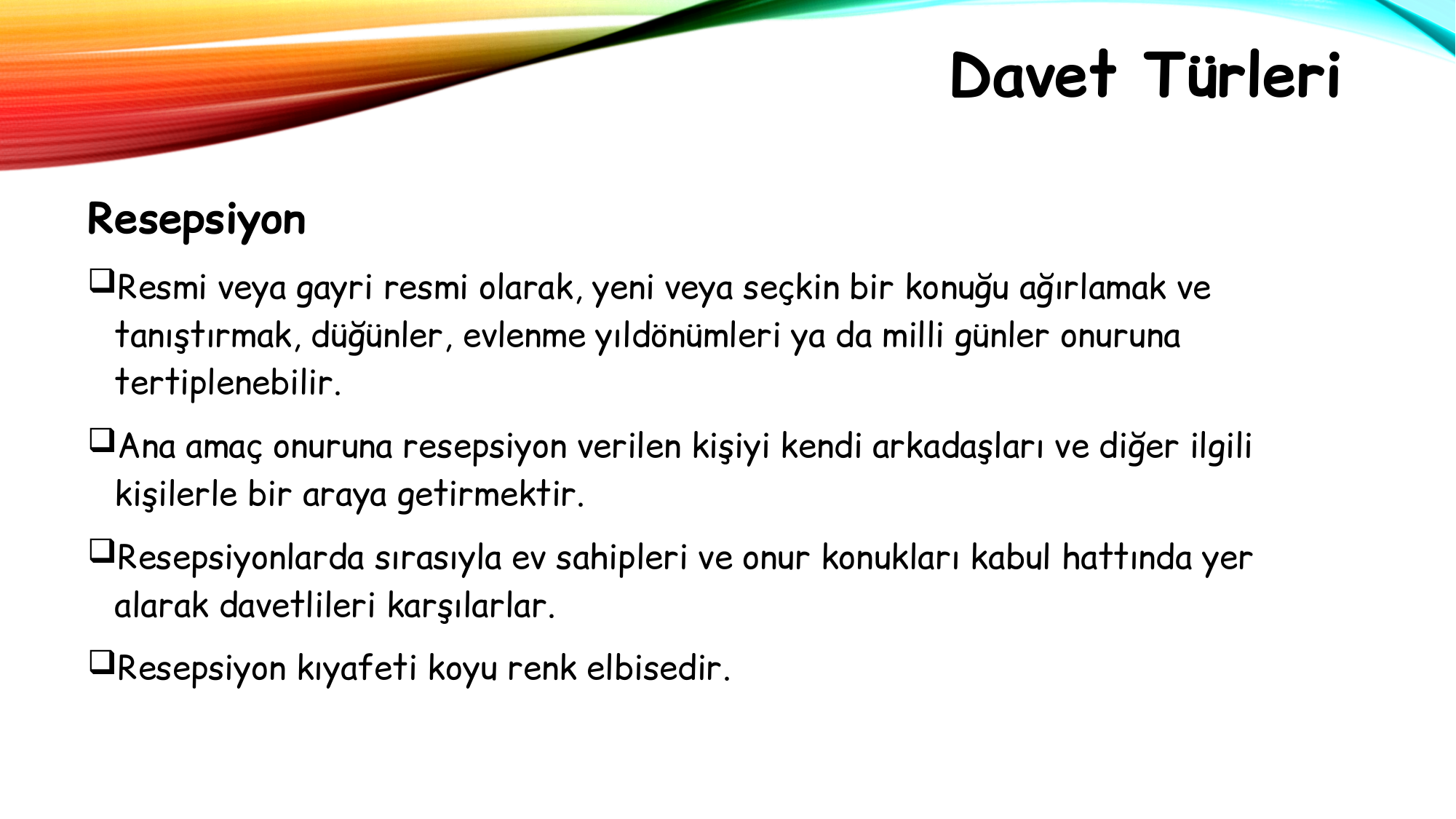

# Davet Türleri
Resepsiyon
Resmi veya gayri resmi olarak, yeni veya seçkin bir konuğu ağırlamak ve tanıştırmak, düğünler, evlenme yıldönümleri ya da milli günler onuruna tertiplenebilir.
Ana amaç onuruna resepsiyon verilen kişiyi kendi arkadaşları ve diğer ilgili kişilerle bir araya getirmektir.
Resepsiyonlarda sırasıyla ev sahipleri ve onur konukları kabul hattında yer alarak davetlileri karşılarlar.
Resepsiyon kıyafeti koyu renk elbisedir.